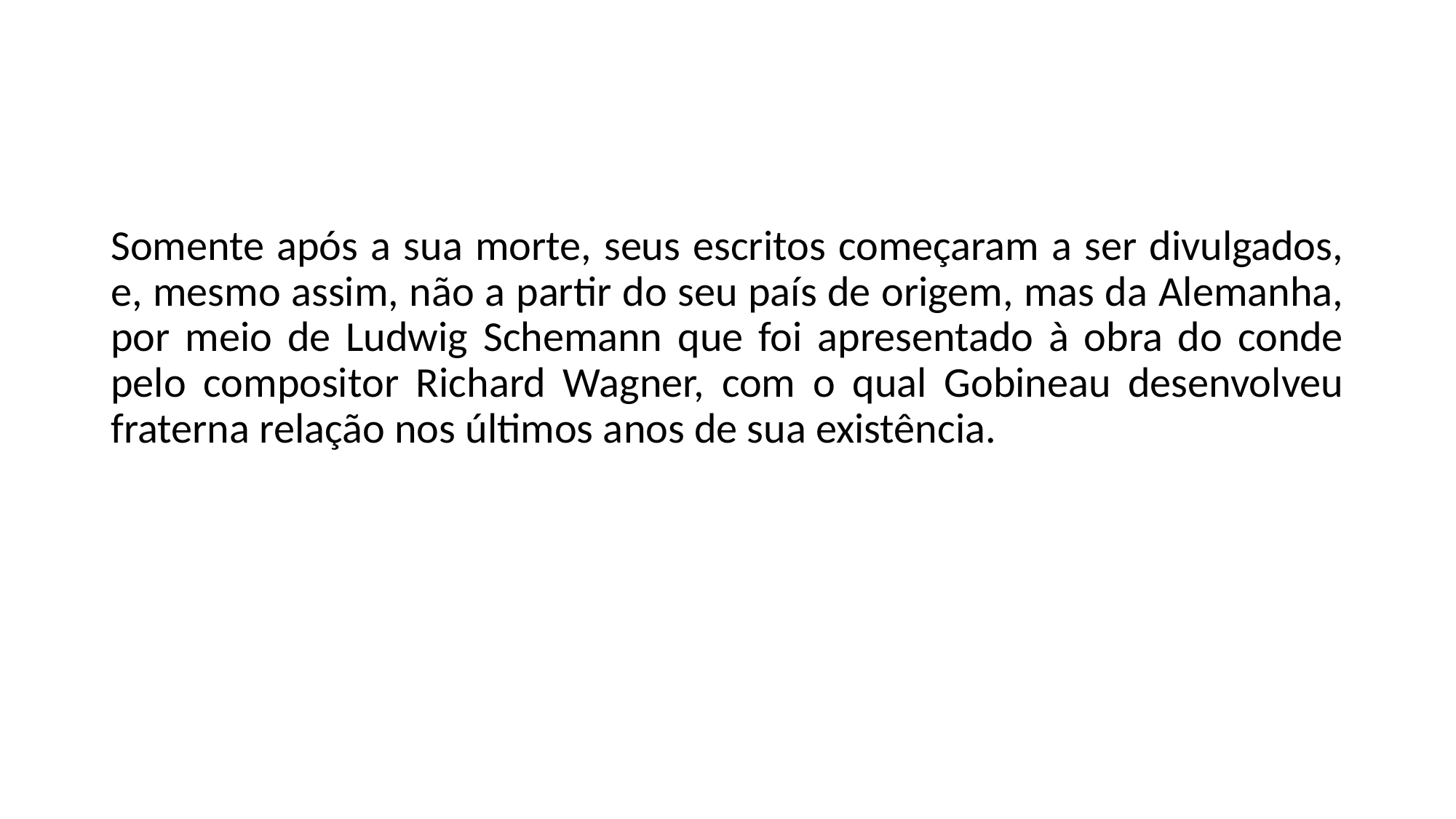

#
Somente após a sua morte, seus escritos começaram a ser divulgados, e, mesmo assim, não a partir do seu país de origem, mas da Alemanha, por meio de Ludwig Schemann que foi apresentado à obra do conde pelo compositor Richard Wagner, com o qual Gobineau desenvolveu fraterna relação nos últimos anos de sua existência.